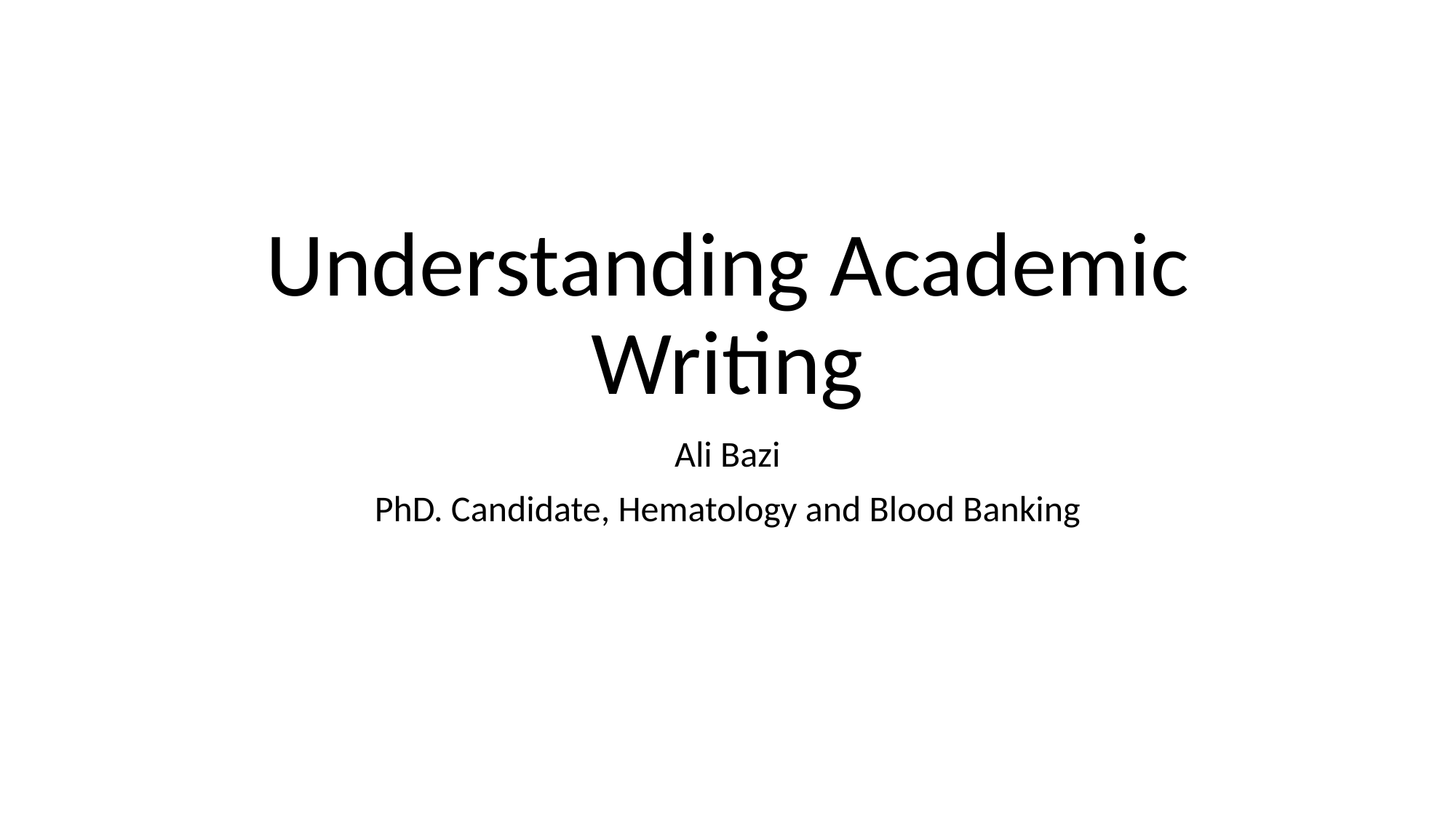

# Understanding Academic Writing
Ali Bazi
PhD. Candidate, Hematology and Blood Banking